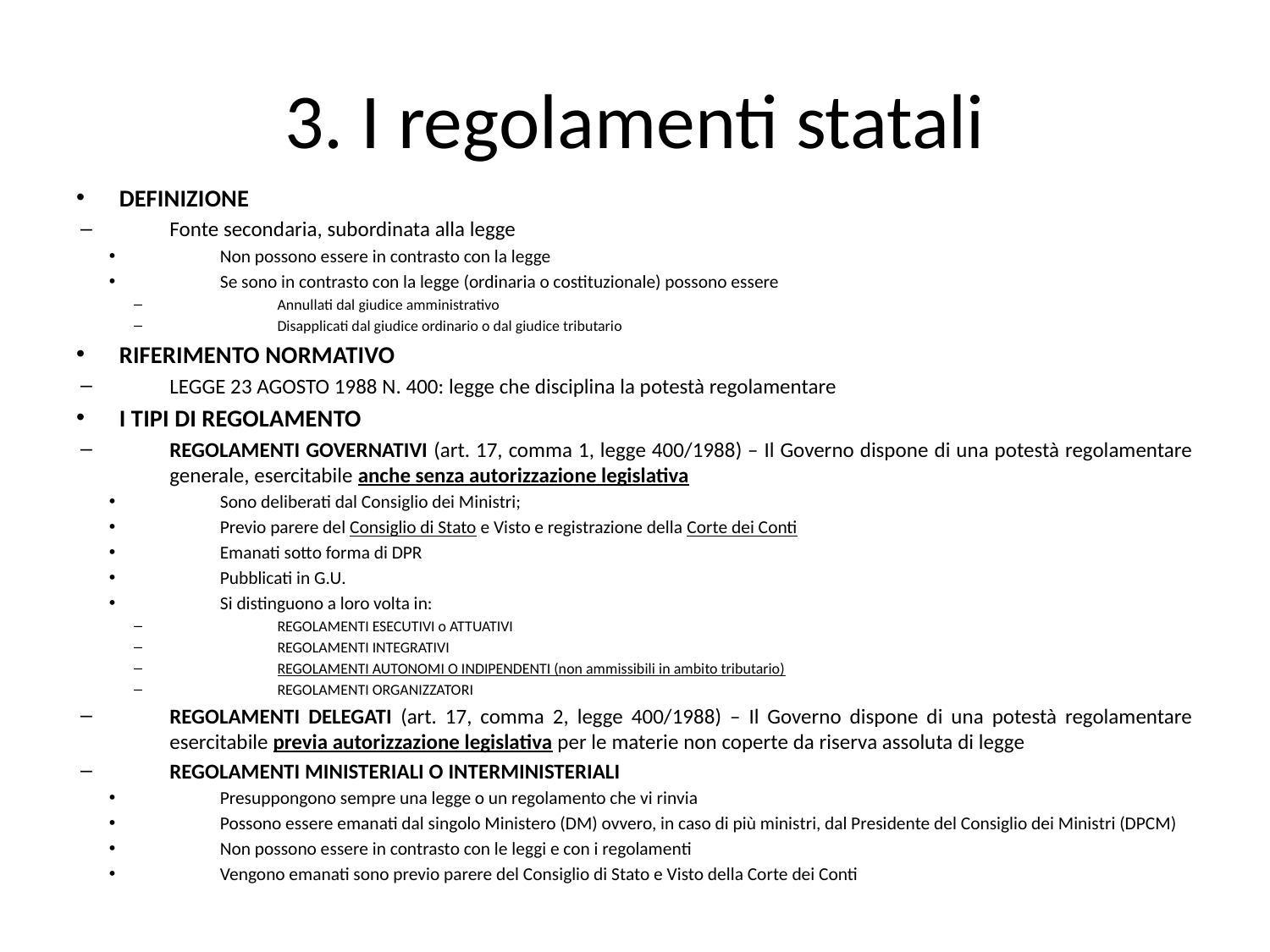

# 3. I regolamenti statali
DEFINIZIONE
Fonte secondaria, subordinata alla legge
Non possono essere in contrasto con la legge
Se sono in contrasto con la legge (ordinaria o costituzionale) possono essere
Annullati dal giudice amministrativo
Disapplicati dal giudice ordinario o dal giudice tributario
RIFERIMENTO NORMATIVO
LEGGE 23 AGOSTO 1988 N. 400: legge che disciplina la potestà regolamentare
I TIPI DI REGOLAMENTO
REGOLAMENTI GOVERNATIVI (art. 17, comma 1, legge 400/1988) – Il Governo dispone di una potestà regolamentare generale, esercitabile anche senza autorizzazione legislativa
Sono deliberati dal Consiglio dei Ministri;
Previo parere del Consiglio di Stato e Visto e registrazione della Corte dei Conti
Emanati sotto forma di DPR
Pubblicati in G.U.
Si distinguono a loro volta in:
REGOLAMENTI ESECUTIVI o ATTUATIVI
REGOLAMENTI INTEGRATIVI
REGOLAMENTI AUTONOMI O INDIPENDENTI (non ammissibili in ambito tributario)
REGOLAMENTI ORGANIZZATORI
REGOLAMENTI DELEGATI (art. 17, comma 2, legge 400/1988) – Il Governo dispone di una potestà regolamentare esercitabile previa autorizzazione legislativa per le materie non coperte da riserva assoluta di legge
REGOLAMENTI MINISTERIALI O INTERMINISTERIALI
Presuppongono sempre una legge o un regolamento che vi rinvia
Possono essere emanati dal singolo Ministero (DM) ovvero, in caso di più ministri, dal Presidente del Consiglio dei Ministri (DPCM)
Non possono essere in contrasto con le leggi e con i regolamenti
Vengono emanati sono previo parere del Consiglio di Stato e Visto della Corte dei Conti